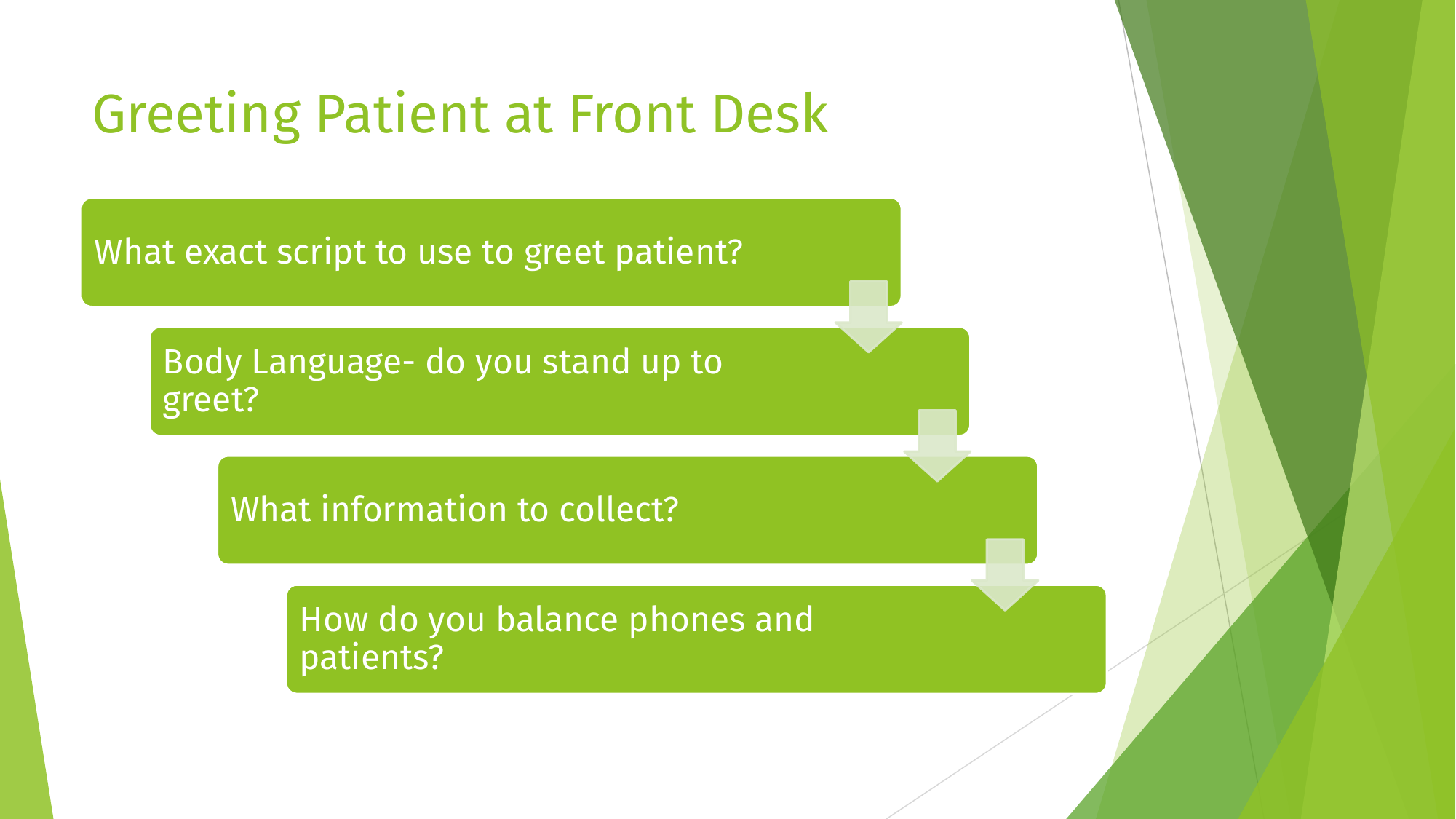

# Greeting Patient at Front Desk

What exact script to use to greet patient?

Body Language- do you stand up to greet?

What information to collect?

How do you balance phones and patients?